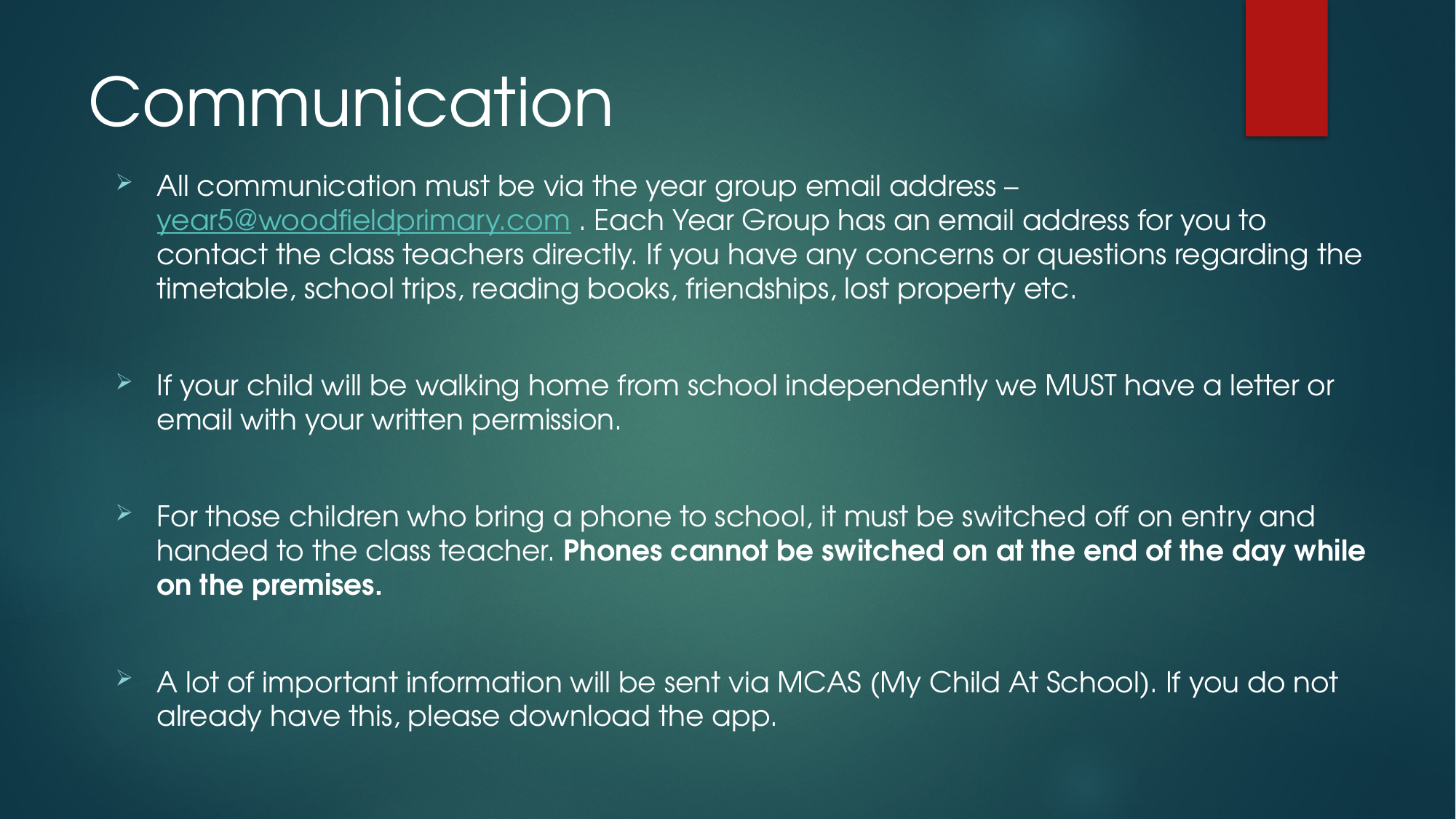

# Communication
All communication must be via the year group email address – year5@woodfieldprimary.com . Each Year Group has an email address for you to contact the class teachers directly. If you have any concerns or questions regarding the timetable, school trips, reading books, friendships, lost property etc.

If your child will be walking home from school independently we MUST have a letter or email with your written permission.

For those children who bring a phone to school, it must be switched off on entry and handed to the class teacher. Phones cannot be switched on at the end of the day while on the premises.

A lot of important information will be sent via MCAS (My Child At School). If you do not already have this, please download the app.